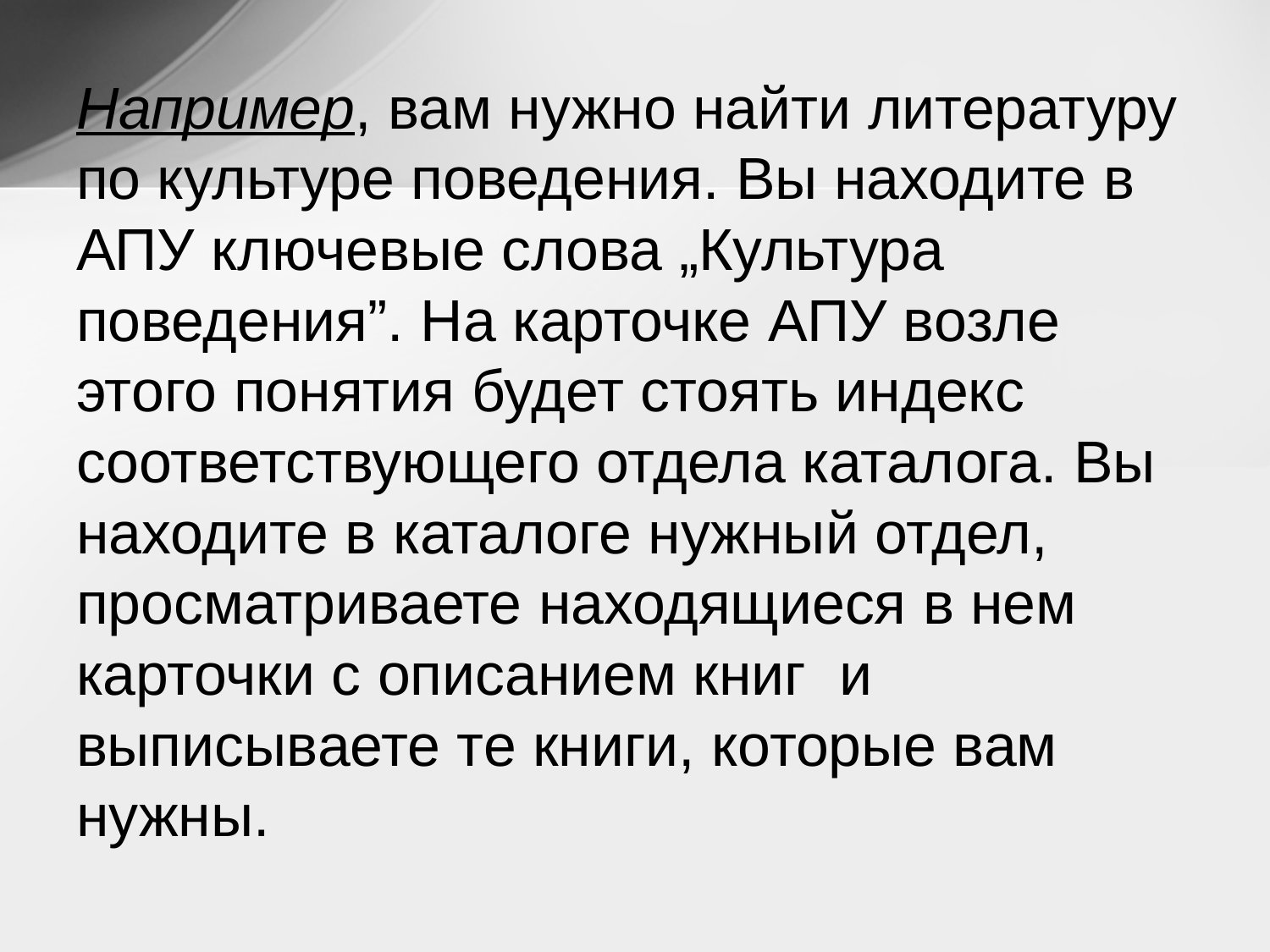

# Например, вам нужно найти литературу по культуре поведения. Вы находите в АПУ ключевые слова „Культура поведения”. На карточке АПУ возле этого понятия будет стоять индекс соответствующего отдела каталога. Вы находите в каталоге нужный отдел, просматриваете находящиеся в нем карточки с описанием книг  и выписываете те книги, которые вам нужны.